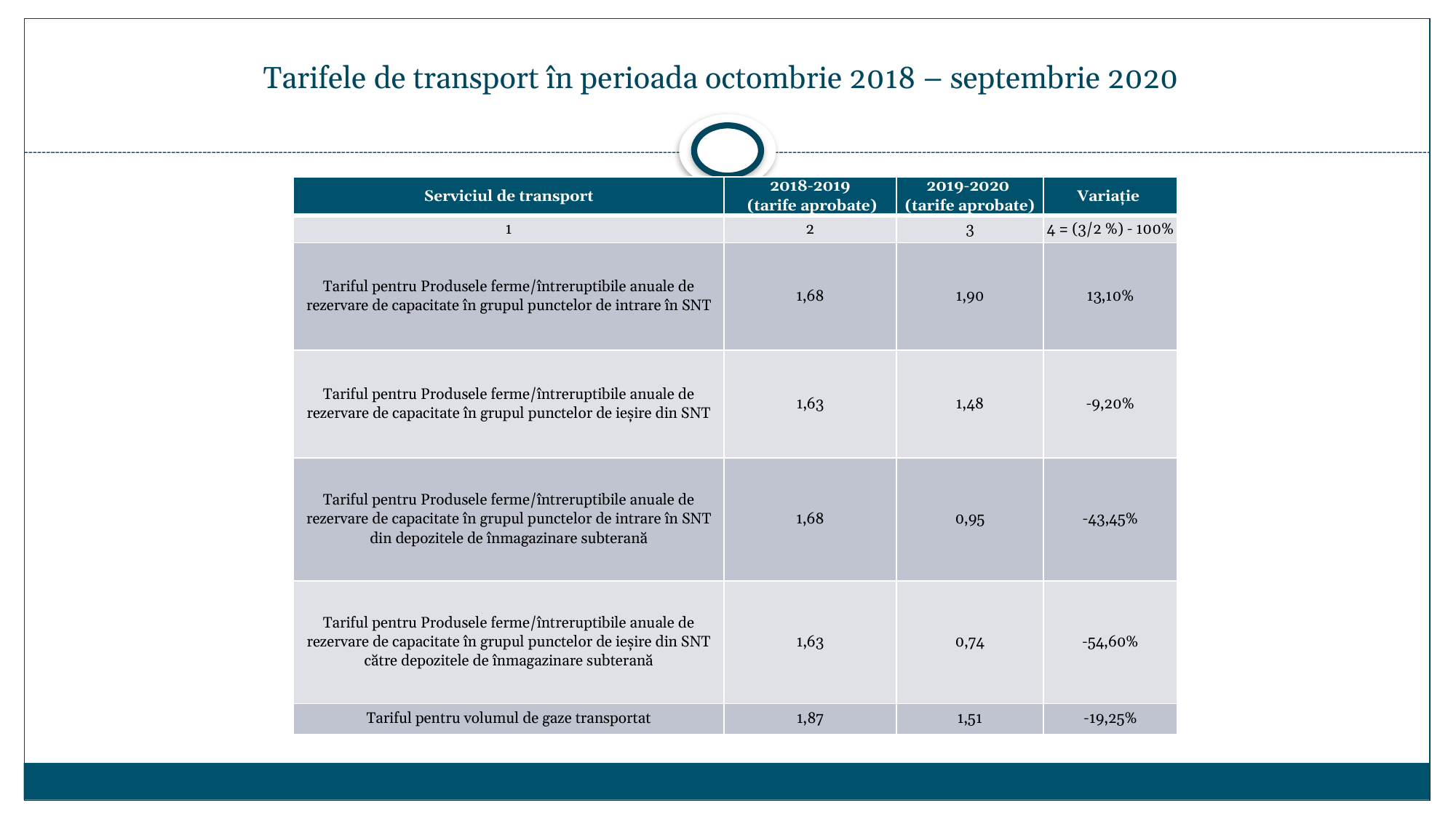

# Tarifele de transport în perioada octombrie 2018 – septembrie 2020
| Serviciul de transport | 2018-2019 (tarife aprobate) | 2019-2020 (tarife aprobate) | Variație |
| --- | --- | --- | --- |
| 1 | 2 | 3 | 4 = (3/2 %) - 100% |
| Tariful pentru Produsele ferme/întreruptibile anuale de rezervare de capacitate în grupul punctelor de intrare în SNT | 1,68 | 1,90 | 13,10% |
| Tariful pentru Produsele ferme/întreruptibile anuale de rezervare de capacitate în grupul punctelor de ieșire din SNT | 1,63 | 1,48 | -9,20% |
| Tariful pentru Produsele ferme/întreruptibile anuale de rezervare de capacitate în grupul punctelor de intrare în SNT din depozitele de înmagazinare subterană | 1,68 | 0,95 | -43,45% |
| Tariful pentru Produsele ferme/întreruptibile anuale de rezervare de capacitate în grupul punctelor de ieșire din SNT către depozitele de înmagazinare subterană | 1,63 | 0,74 | -54,60% |
| Tariful pentru volumul de gaze transportat | 1,87 | 1,51 | -19,25% |